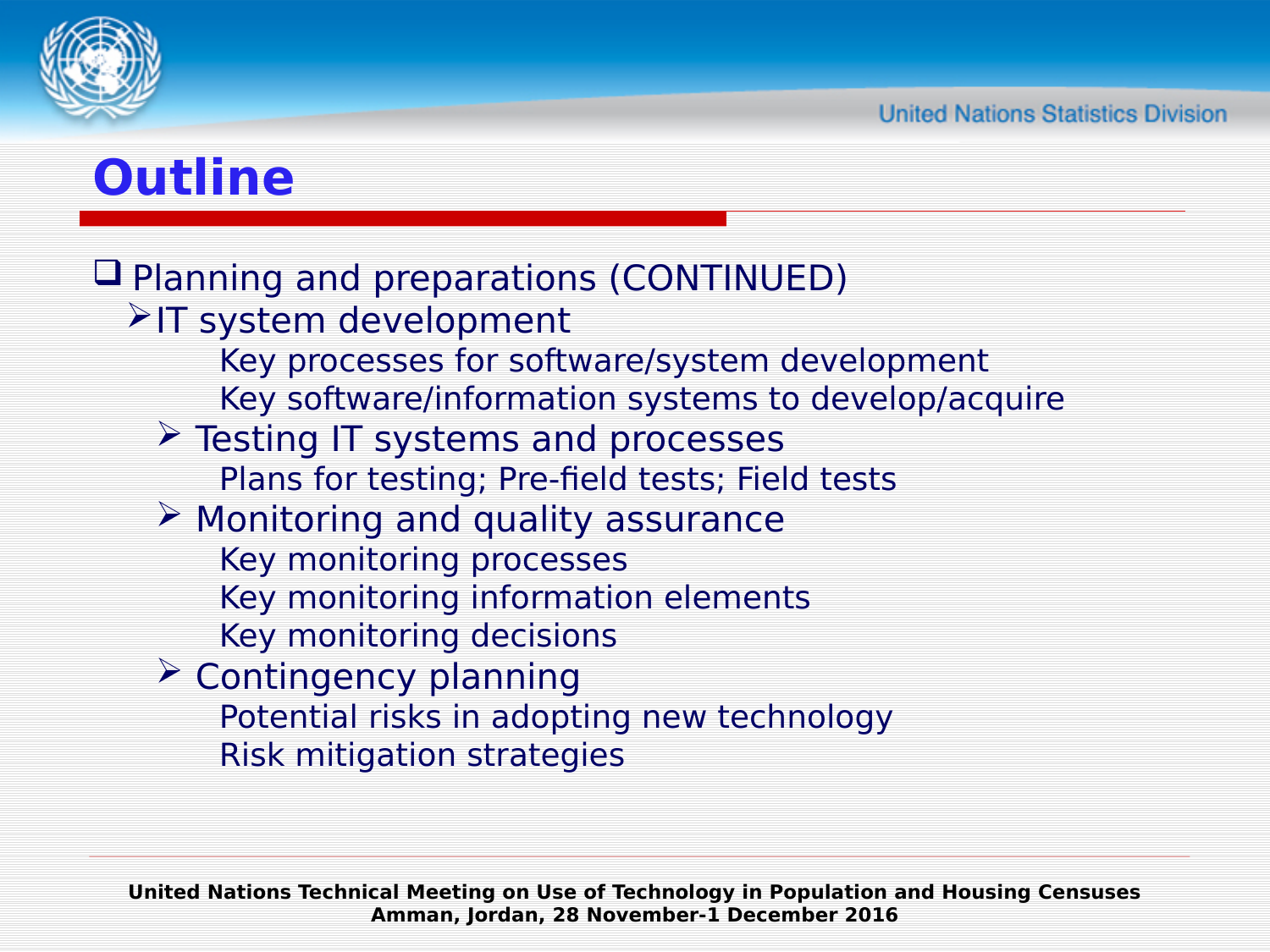

# Outline
Planning and preparations (CONTINUED)
IT system development
Key processes for software/system development
Key software/information systems to develop/acquire
Testing IT systems and processes
Plans for testing; Pre-field tests; Field tests
Monitoring and quality assurance
Key monitoring processes
Key monitoring information elements
Key monitoring decisions
Contingency planning
Potential risks in adopting new technology
Risk mitigation strategies